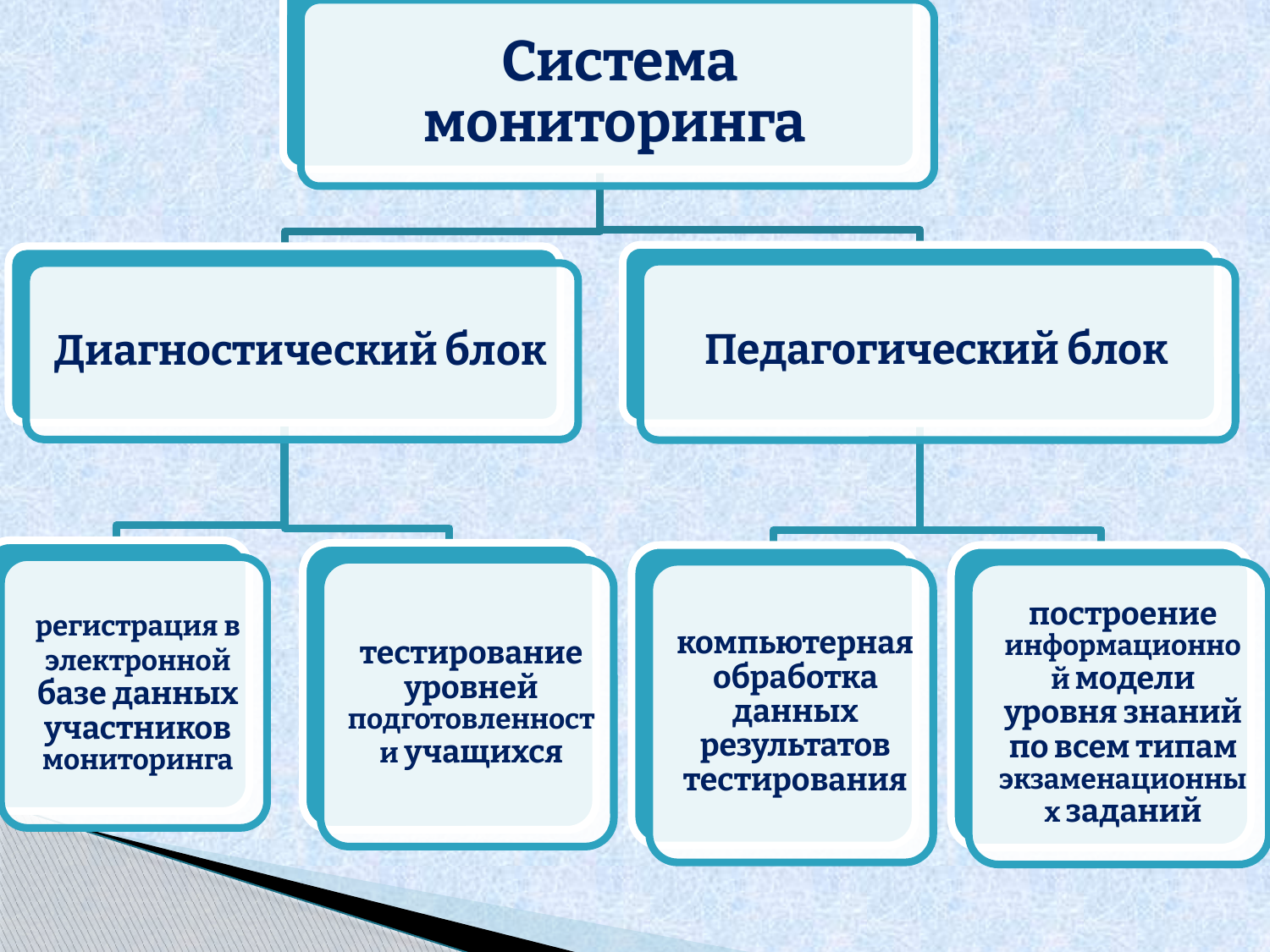

Система мониторинга
Диагностический блок
регистрация в электронной базе данных участников мониторинга
тестирование уровней подготовленности учащихся
Педагогический блок
компьютерная обработка данных результатов тестирования
построение информационной модели уровня знаний по всем типам экзаменационных заданий
#